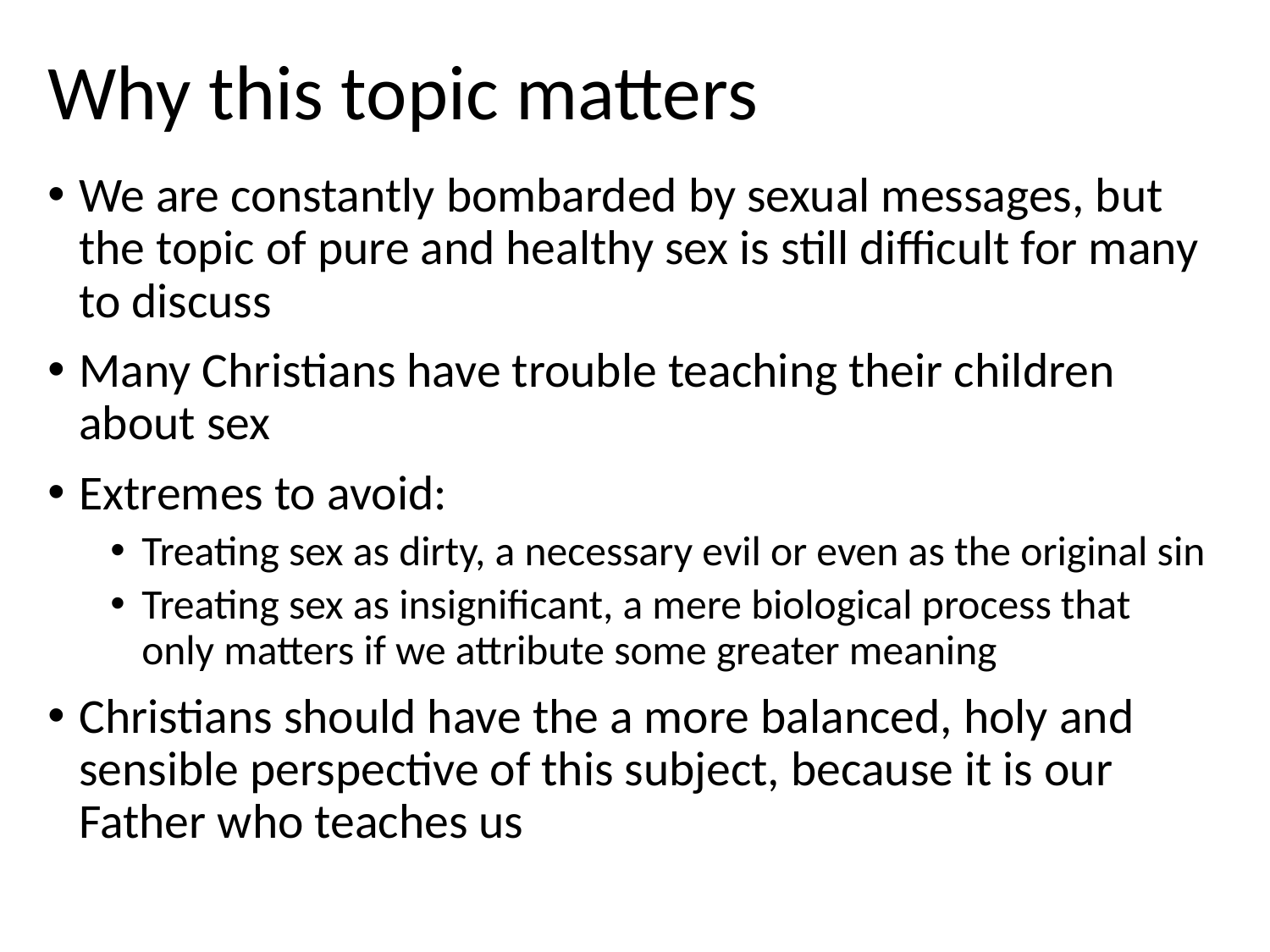

# Why this topic matters
We are constantly bombarded by sexual messages, but the topic of pure and healthy sex is still difficult for many to discuss
Many Christians have trouble teaching their children about sex
Extremes to avoid:
Treating sex as dirty, a necessary evil or even as the original sin
Treating sex as insignificant, a mere biological process that only matters if we attribute some greater meaning
Christians should have the a more balanced, holy and sensible perspective of this subject, because it is our Father who teaches us